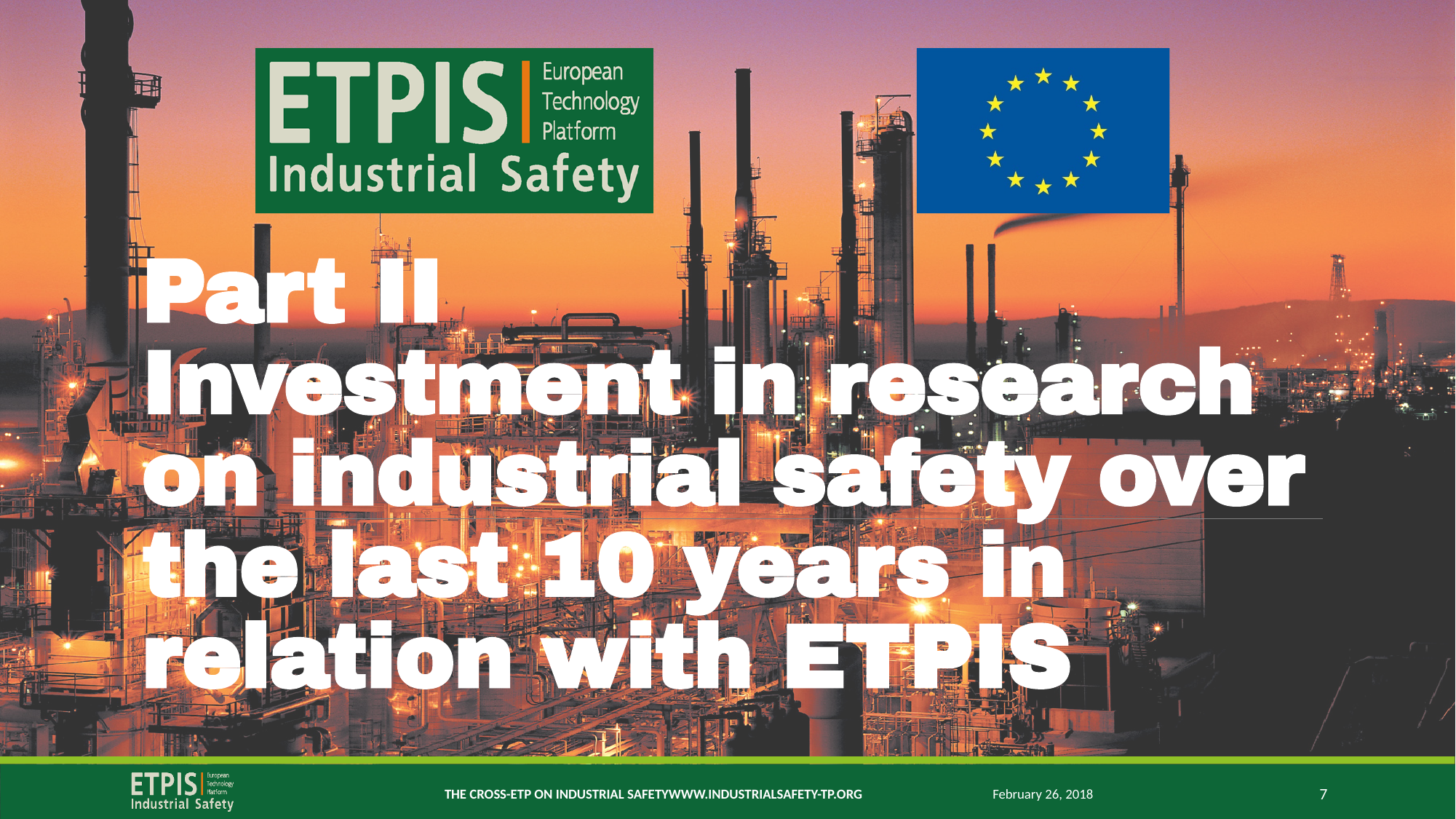

# Part II Investment in research on industrial safety over the last 10 years in relation with ETPIS
February 26, 2018
The cross-etp on industrial safety	www.industrialsafety-tp.org
7